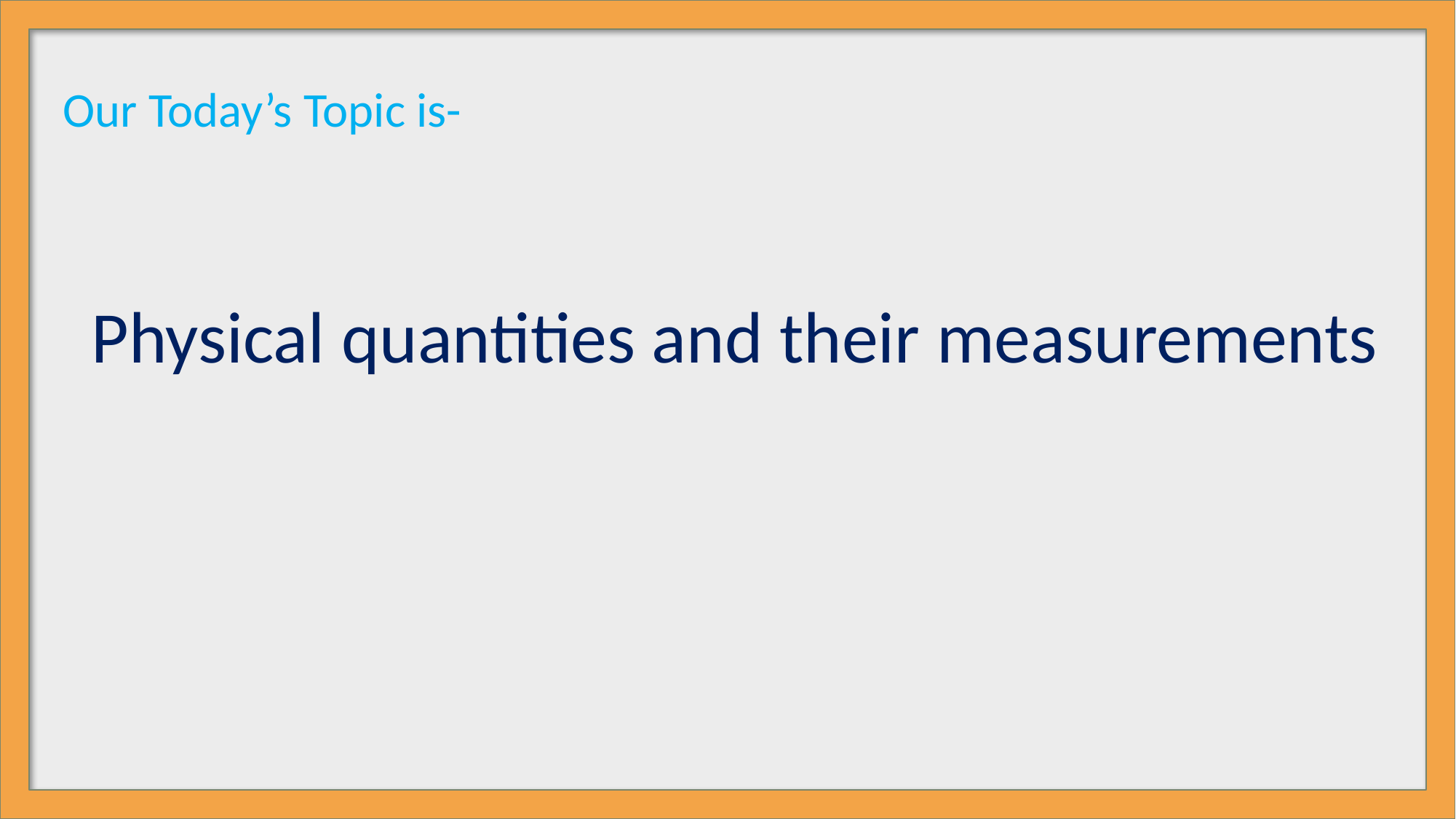

Our Today’s Topic is-
Physical quantities and their measurements